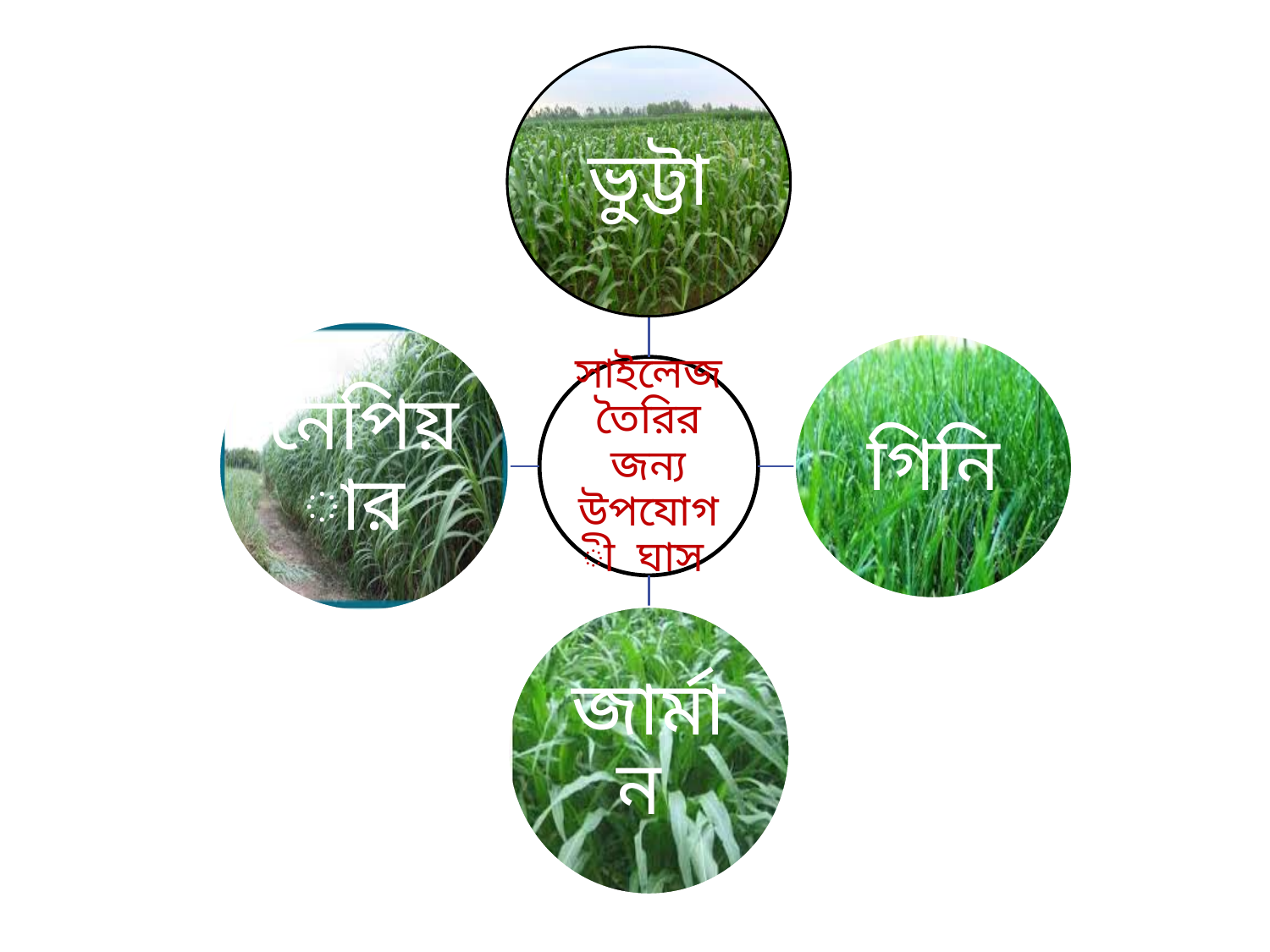

সাইলেজ তৈরির জন্য উপযোগী  ঘাস

ভুট্টা

গিনি

জার্মান

নেপিয়ার